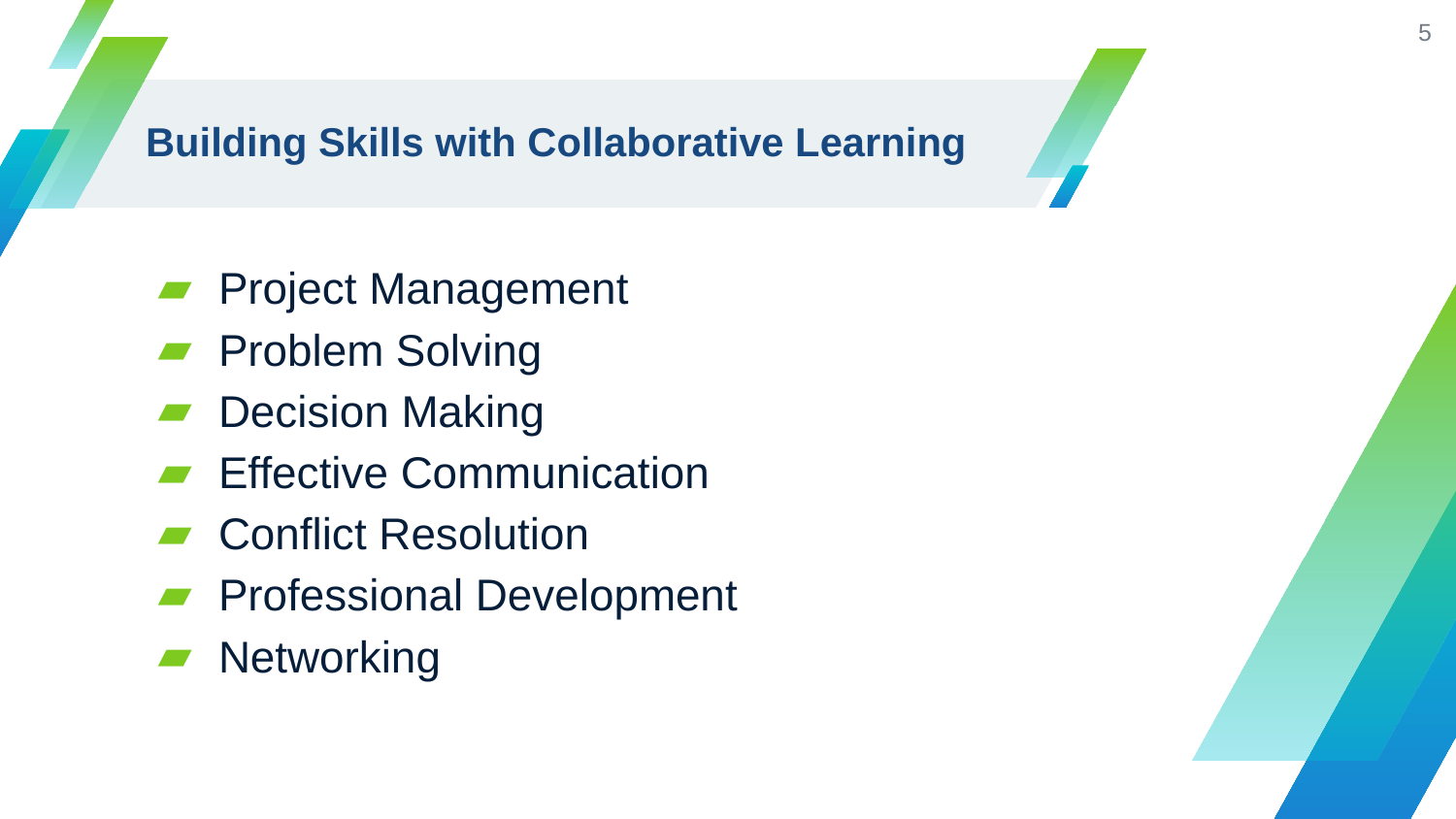

5
# Building Skills with Collaborative Learning
Project Management
Problem Solving
Decision Making
Effective Communication
Conflict Resolution
Professional Development
Networking